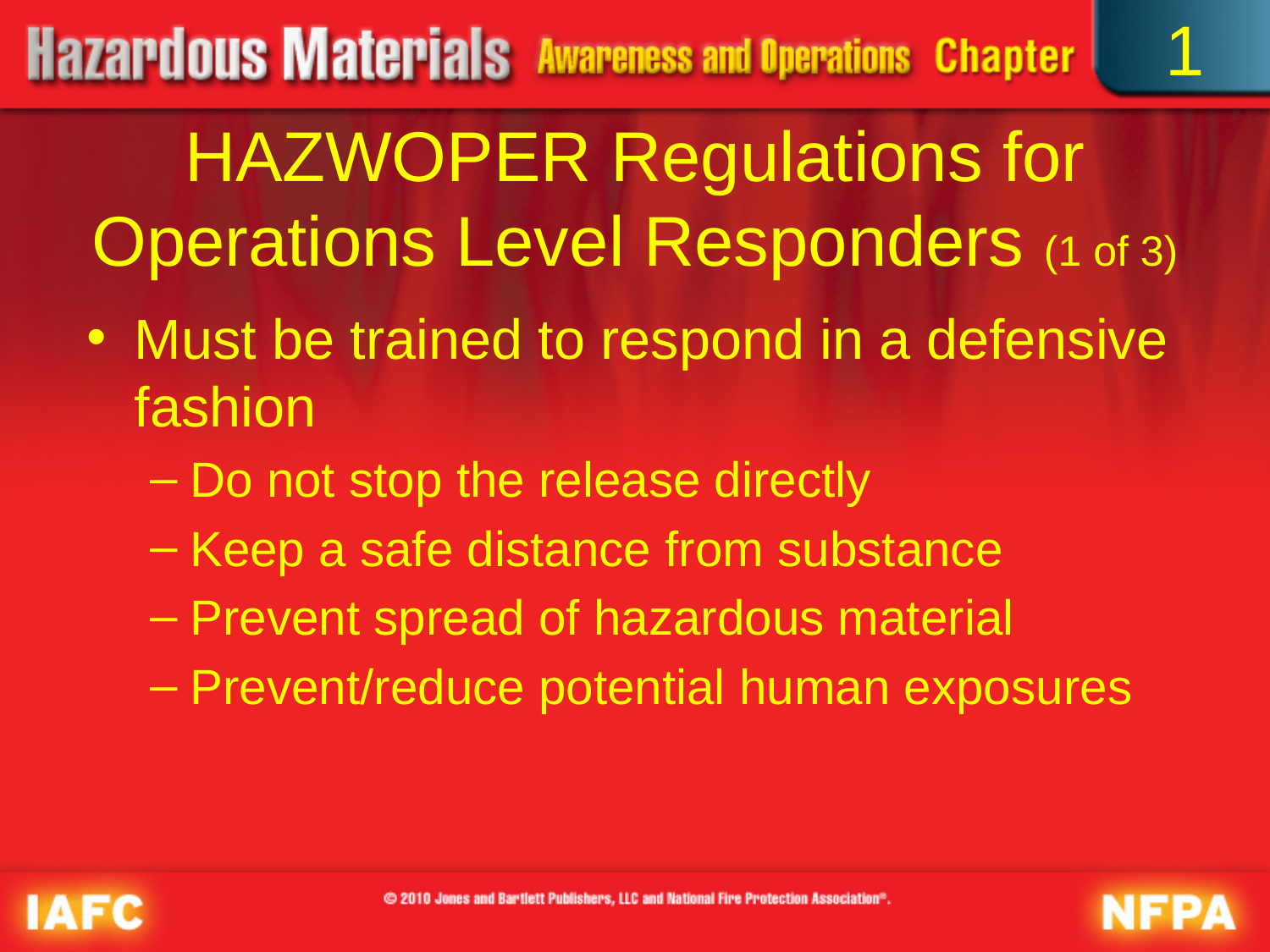

1
# HAZWOPER Regulations for Operations Level Responders (1 of 3)
Must be trained to respond in a defensive fashion
Do not stop the release directly
Keep a safe distance from substance
Prevent spread of hazardous material
Prevent/reduce potential human exposures